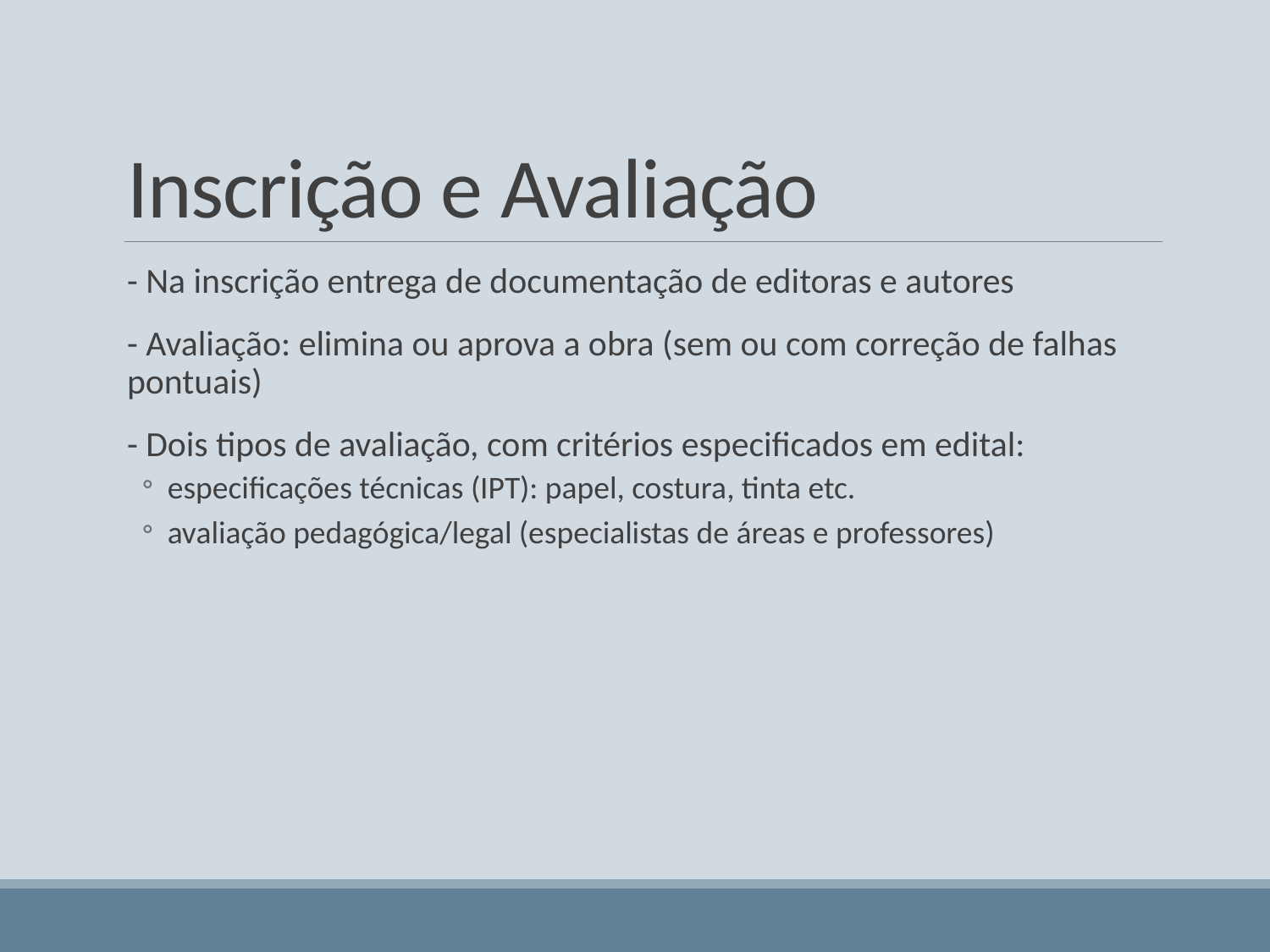

# Inscrição e Avaliação
- Na inscrição entrega de documentação de editoras e autores
- Avaliação: elimina ou aprova a obra (sem ou com correção de falhas pontuais)
- Dois tipos de avaliação, com critérios especificados em edital:
especificações técnicas (IPT): papel, costura, tinta etc.
avaliação pedagógica/legal (especialistas de áreas e professores)